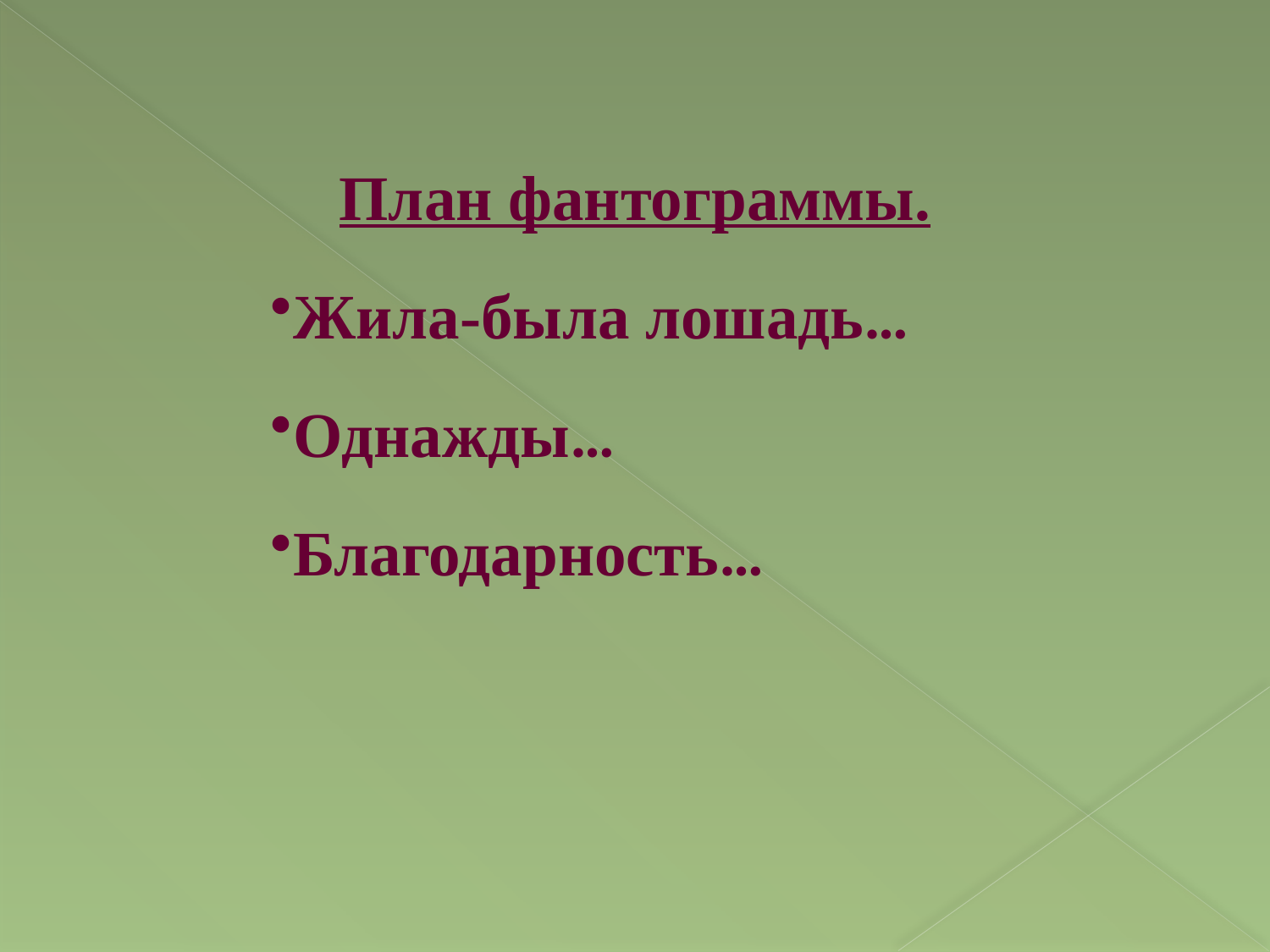

#
План фантограммы.

Жила-была лошадь…

Однажды…

Благодарность…